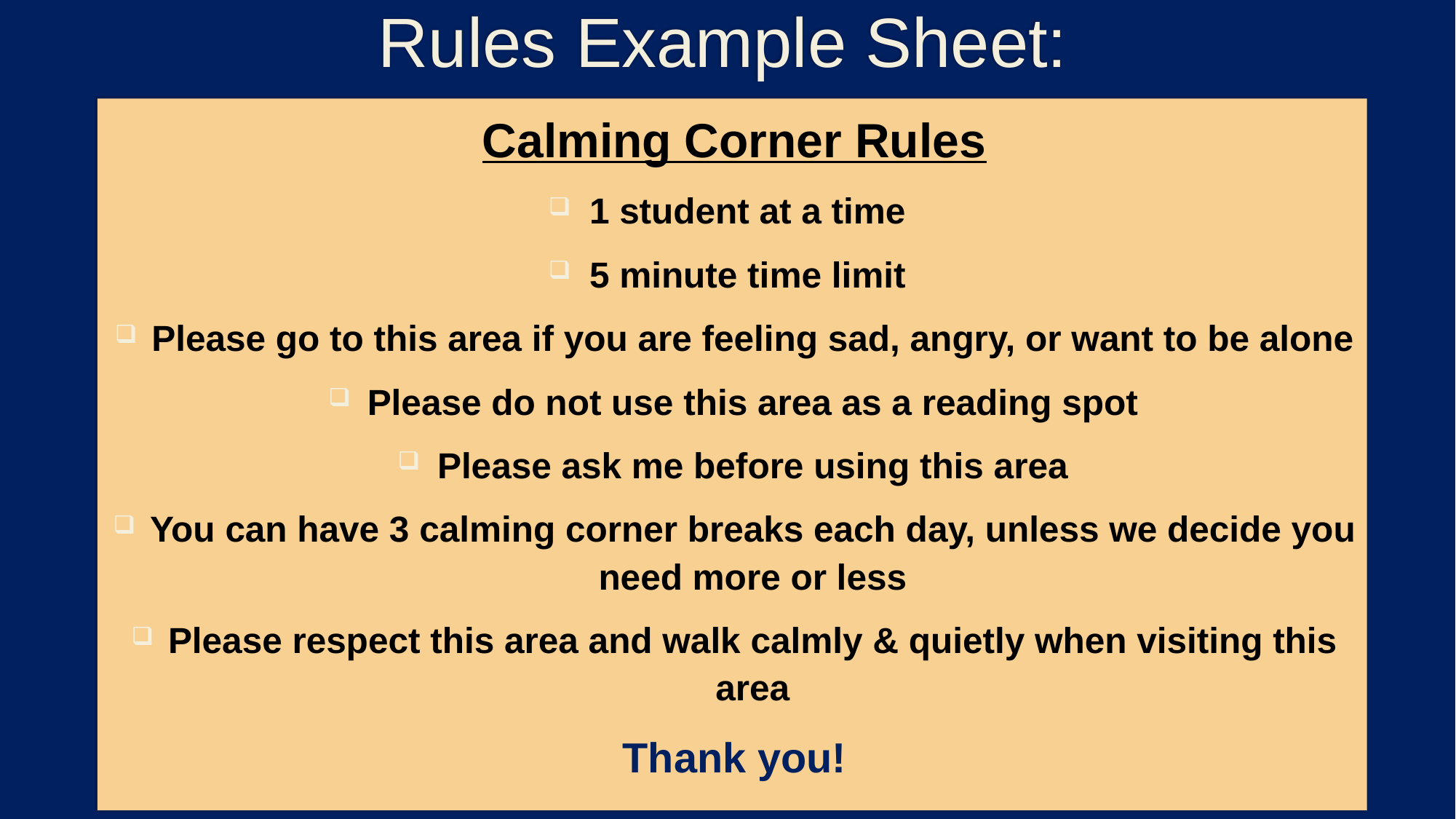

# Rules Example Sheet:
Calming Corner Rules
1 student at a time
5 minute time limit
Please go to this area if you are feeling sad, angry, or want to be alone
Please do not use this area as a reading spot
Please ask me before using this area
You can have 3 calming corner breaks each day, unless we decide you need more or less
Please respect this area and walk calmly & quietly when visiting this area
Thank you!